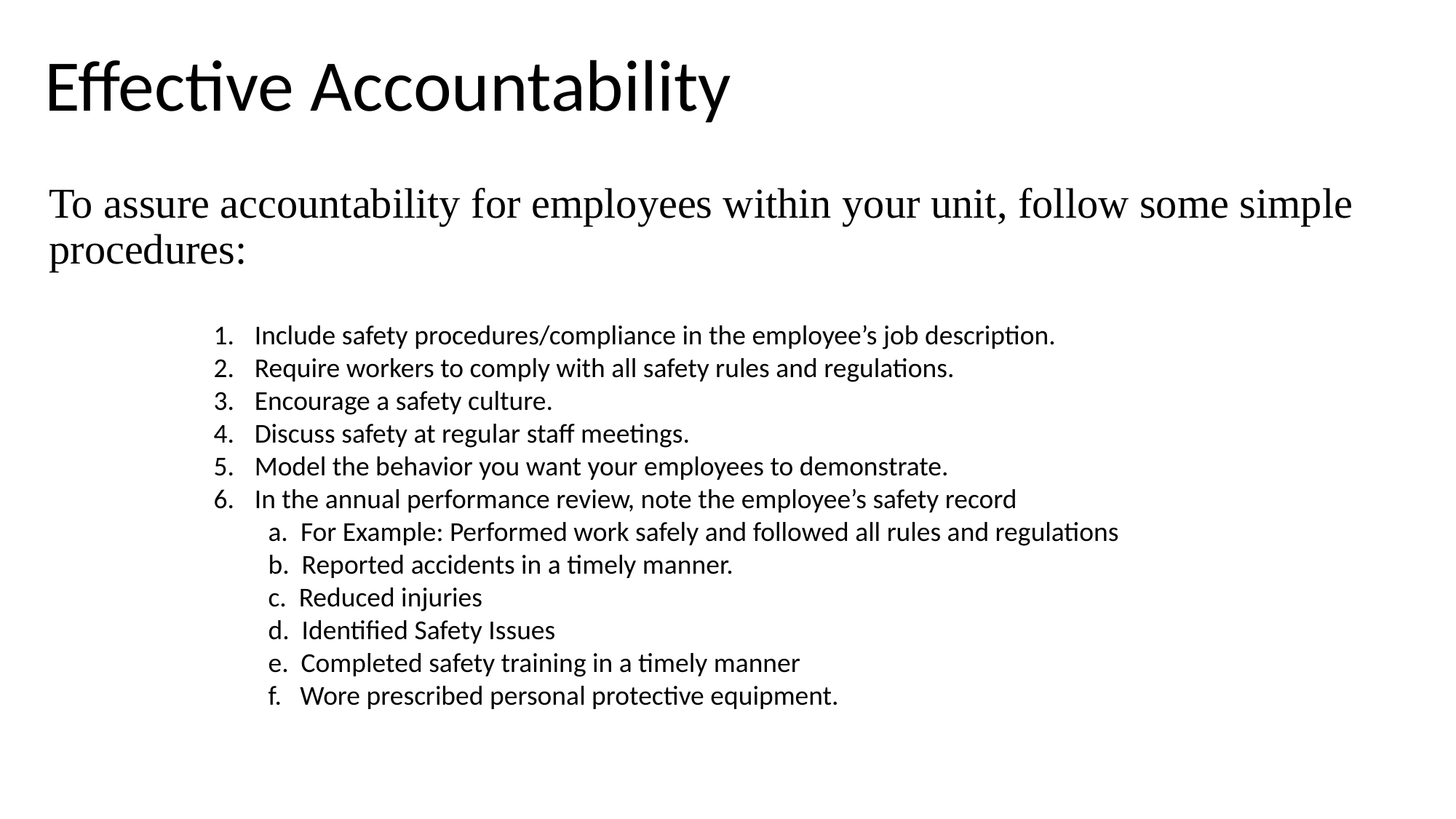

Effective Accountability
To assure accountability for employees within your unit, follow some simple procedures:

Include safety procedures/compliance in the employee’s job description.
Require workers to comply with all safety rules and regulations.
Encourage a safety culture.
Discuss safety at regular staff meetings.
Model the behavior you want your employees to demonstrate.
In the annual performance review, note the employee’s safety record
a.  For Example: Performed work safely and followed all rules and regulations
b.  Reported accidents in a timely manner.
c.  Reduced injuries
d.  Identified Safety Issues
e.  Completed safety training in a timely manner
f.   Wore prescribed personal protective equipment.